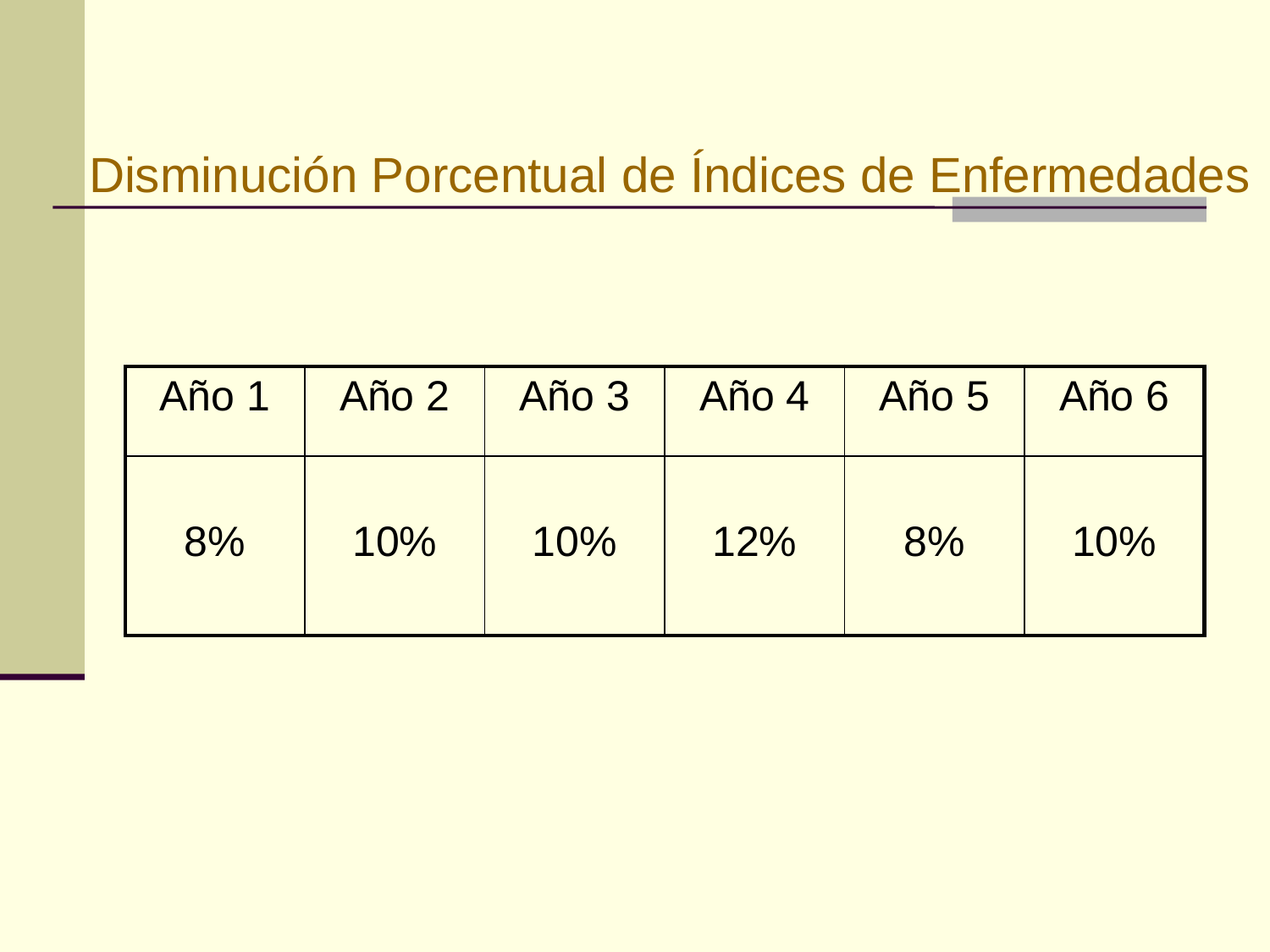

# Disminución Porcentual de Índices de Enfermedades
| Año 1 | Año 2 | Año 3 | Año 4 | Año 5 | Año 6 |
| --- | --- | --- | --- | --- | --- |
| 8% | 10% | 10% | 12% | 8% | 10% |